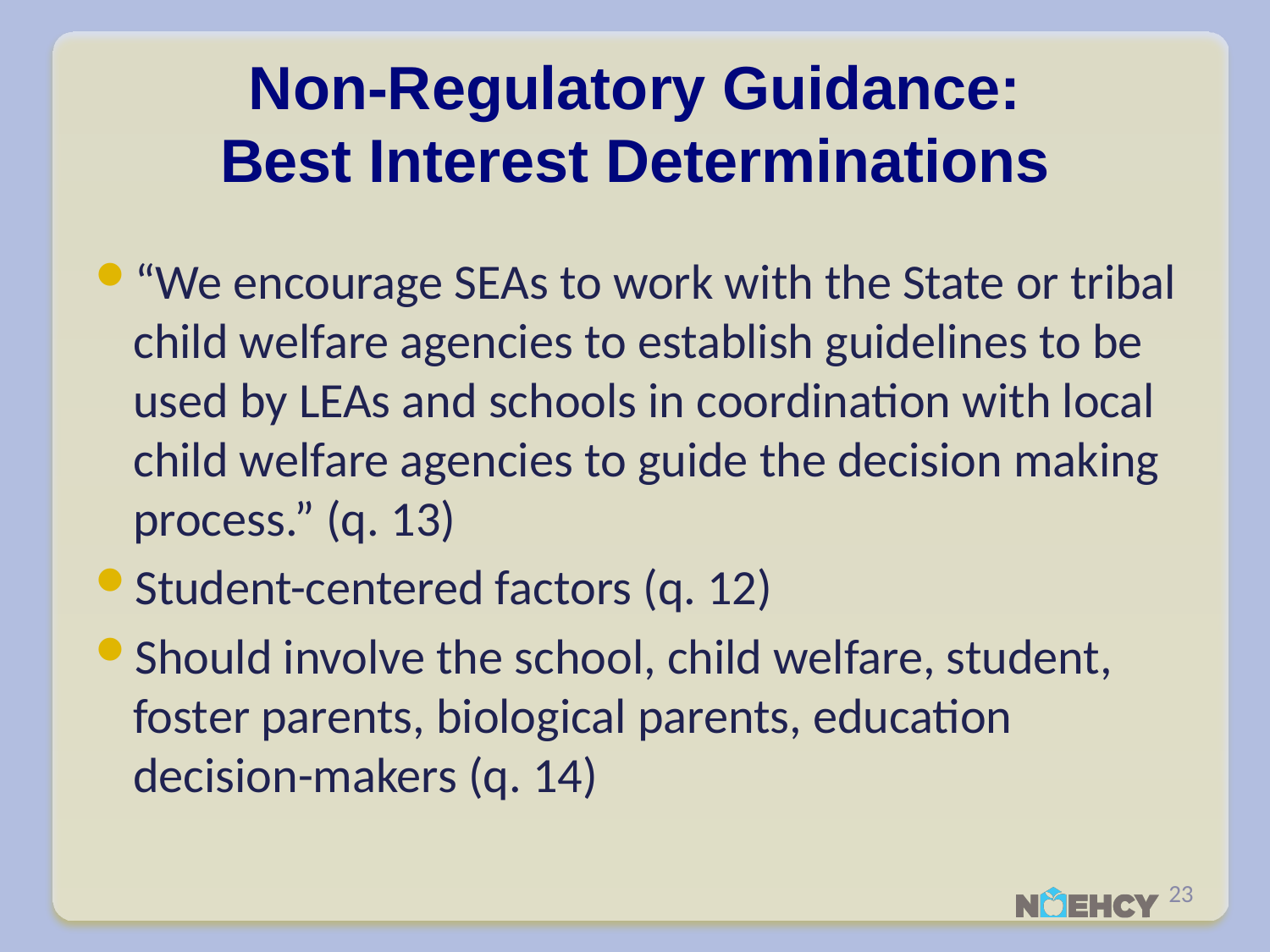

# Non-Regulatory Guidance: Best Interest Determinations
“We encourage SEAs to work with the State or tribal child welfare agencies to establish guidelines to be used by LEAs and schools in coordination with local child welfare agencies to guide the decision making process.” (q. 13)
Student-centered factors (q. 12)
Should involve the school, child welfare, student, foster parents, biological parents, education decision-makers (q. 14)

23